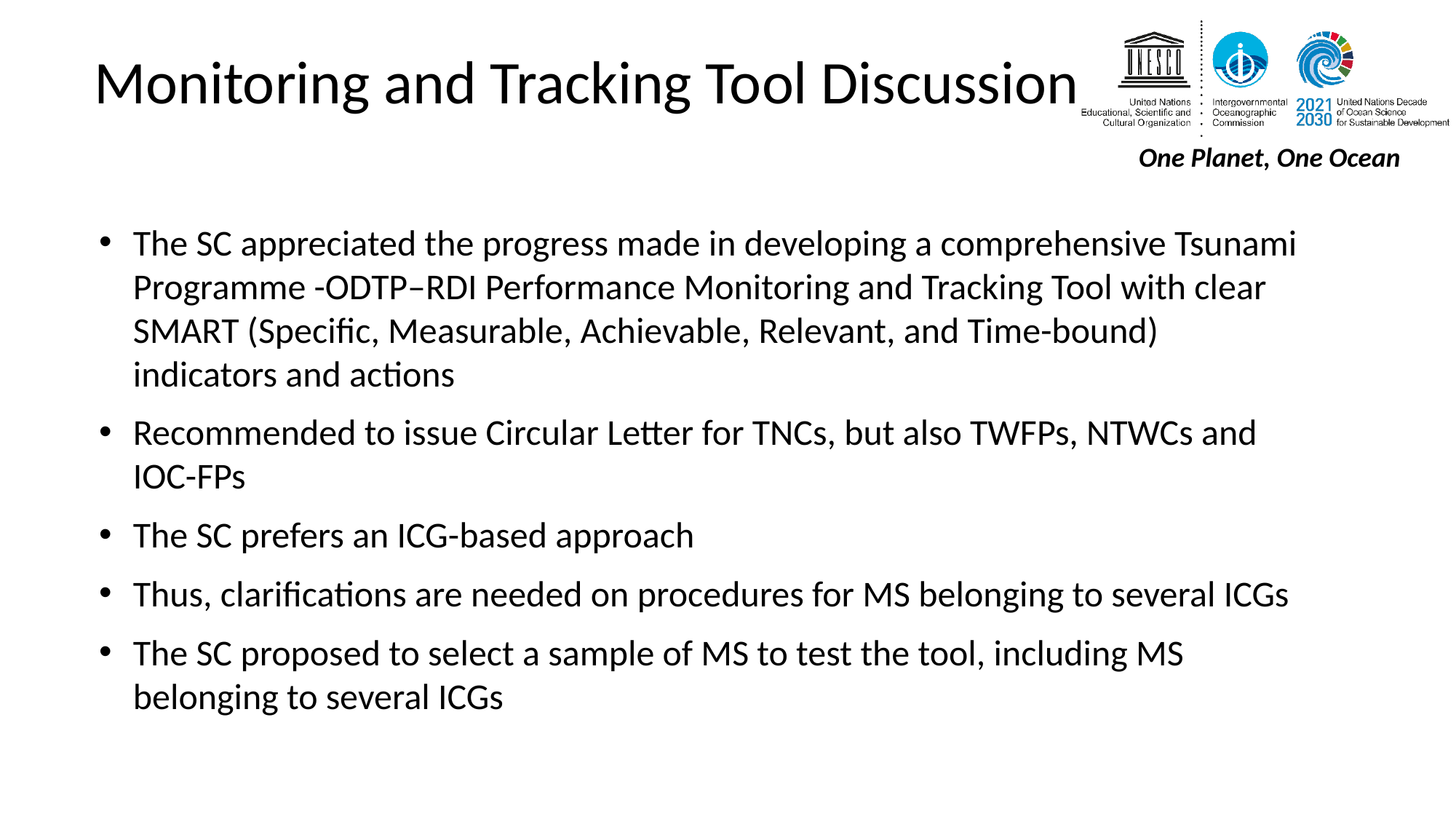

Monitoring and Tracking Tool Discussion
The SC appreciated the progress made in developing a comprehensive Tsunami Programme -ODTP–RDI Performance Monitoring and Tracking Tool with clear SMART (Specific, Measurable, Achievable, Relevant, and Time-bound) indicators and actions
Recommended to issue Circular Letter for TNCs, but also TWFPs, NTWCs and IOC-FPs
The SC prefers an ICG-based approach
Thus, clarifications are needed on procedures for MS belonging to several ICGs
The SC proposed to select a sample of MS to test the tool, including MS belonging to several ICGs